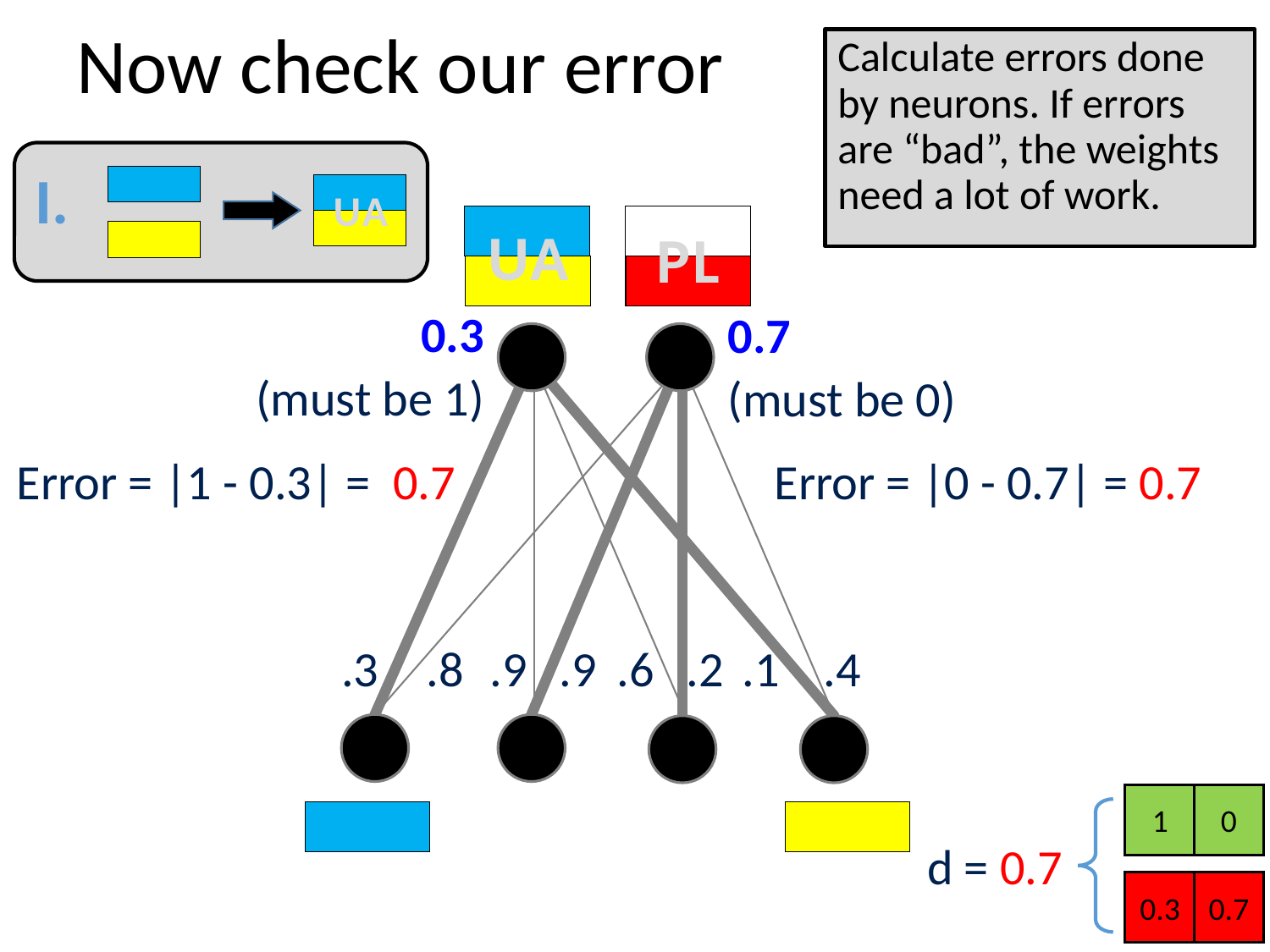

# Now check our error
Calculate errors done by neurons. If errors are “bad”, the weights need a lot of work.

I.

UA

UA

PL

0.3
(must be 1)
0.7
(must be 0)

Error = |1 - 0.3| =  0.7
Error = |0 - 0.7| = 0.7
.3
.6
.2
.1
.4
.8
.9
.9

1
0

d = 0.7
0.3
0.7